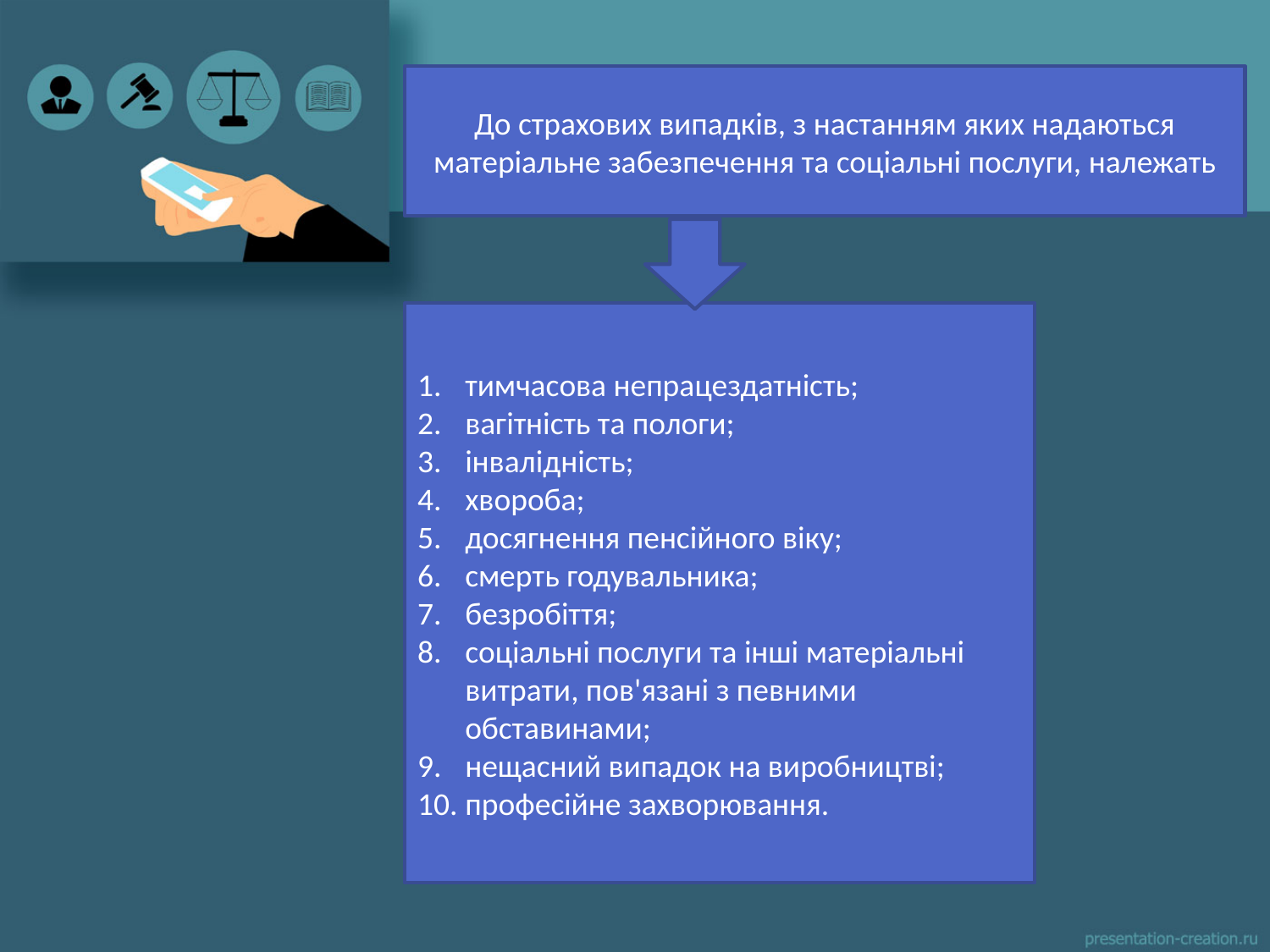

До страхових випадків, з настанням яких надаються матеріальне забезпечення та соціальні послуги, належать

тимчасова непрацездатність;
вагітність та пологи;
інвалідність;
хвороба;
досягнення пенсійного віку;
смерть годувальника;
безробіття;
соціальні послуги та інші матеріальні витрати, пов'язані з певними обставинами;
нещасний випадок на виробництві;
професійне захворювання.